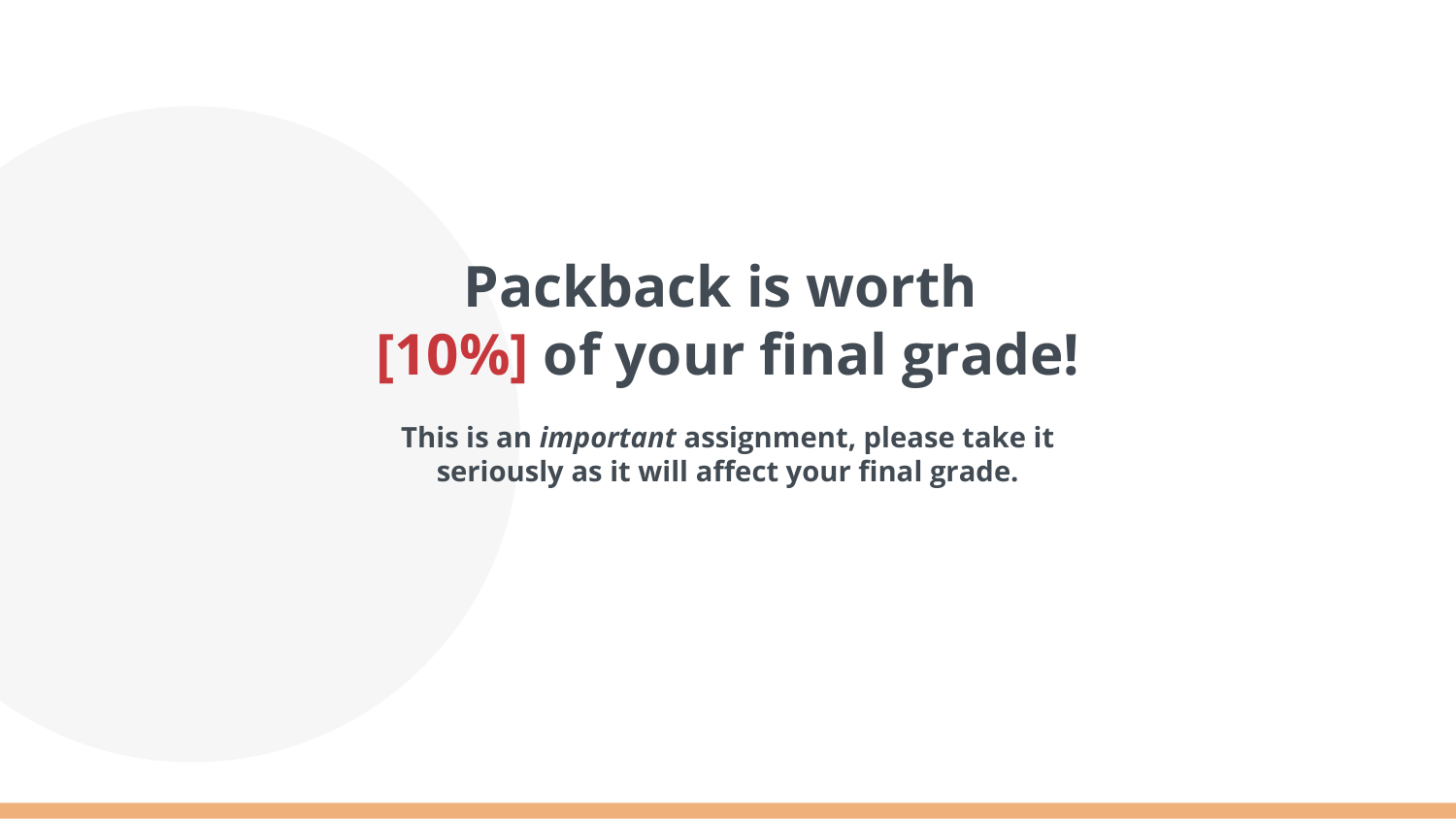

# Packback is worth
[10%] of your final grade!
This is an important assignment, please take it seriously as it will affect your final grade.